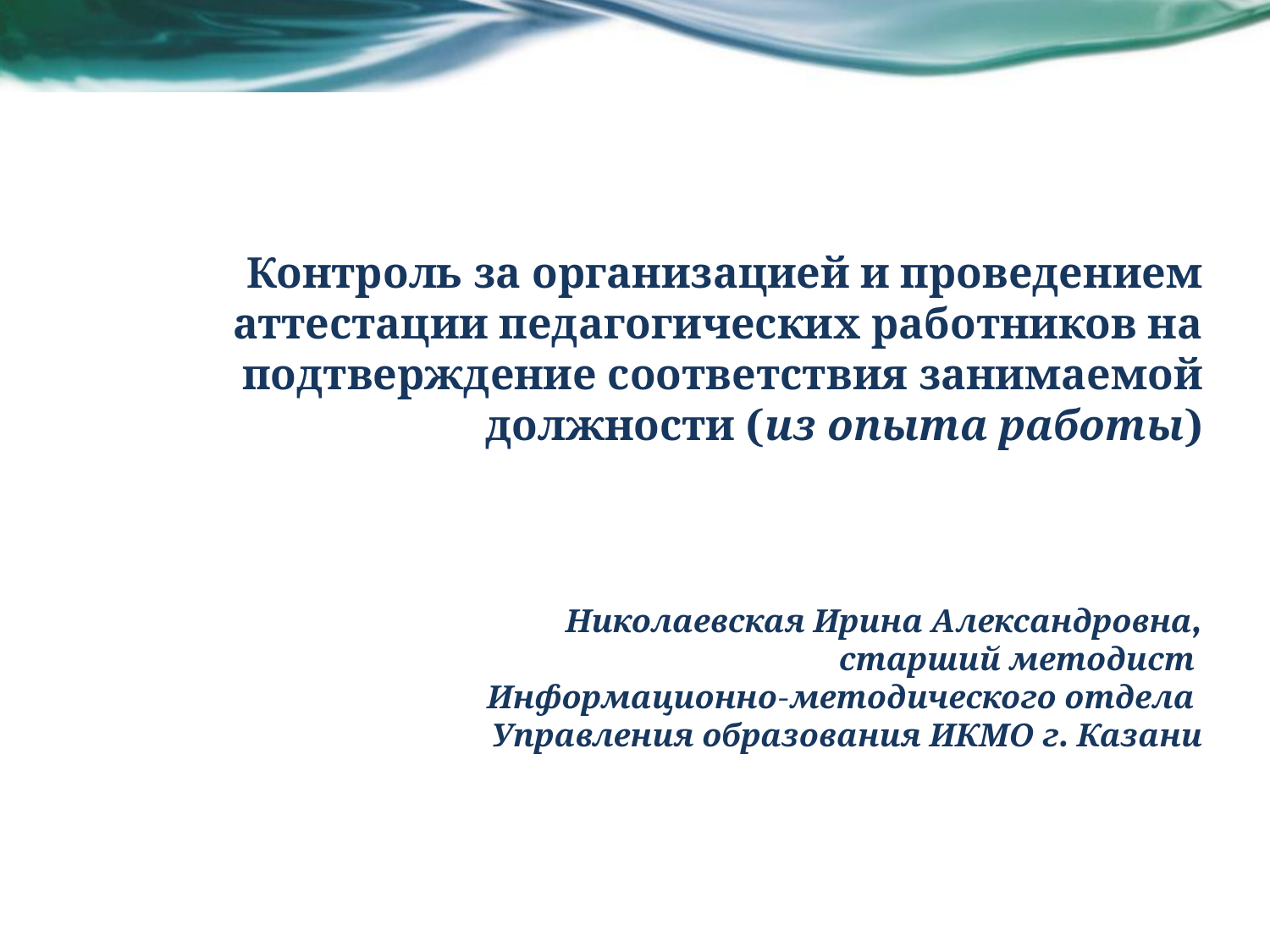

# Контроль за организацией и проведением аттестации педагогических работников на подтверждение соответствия занимаемой должности (из опыта работы) Николаевская Ирина Александровна, старший методист Информационно-методического отдела Управления образования ИКМО г. Казани